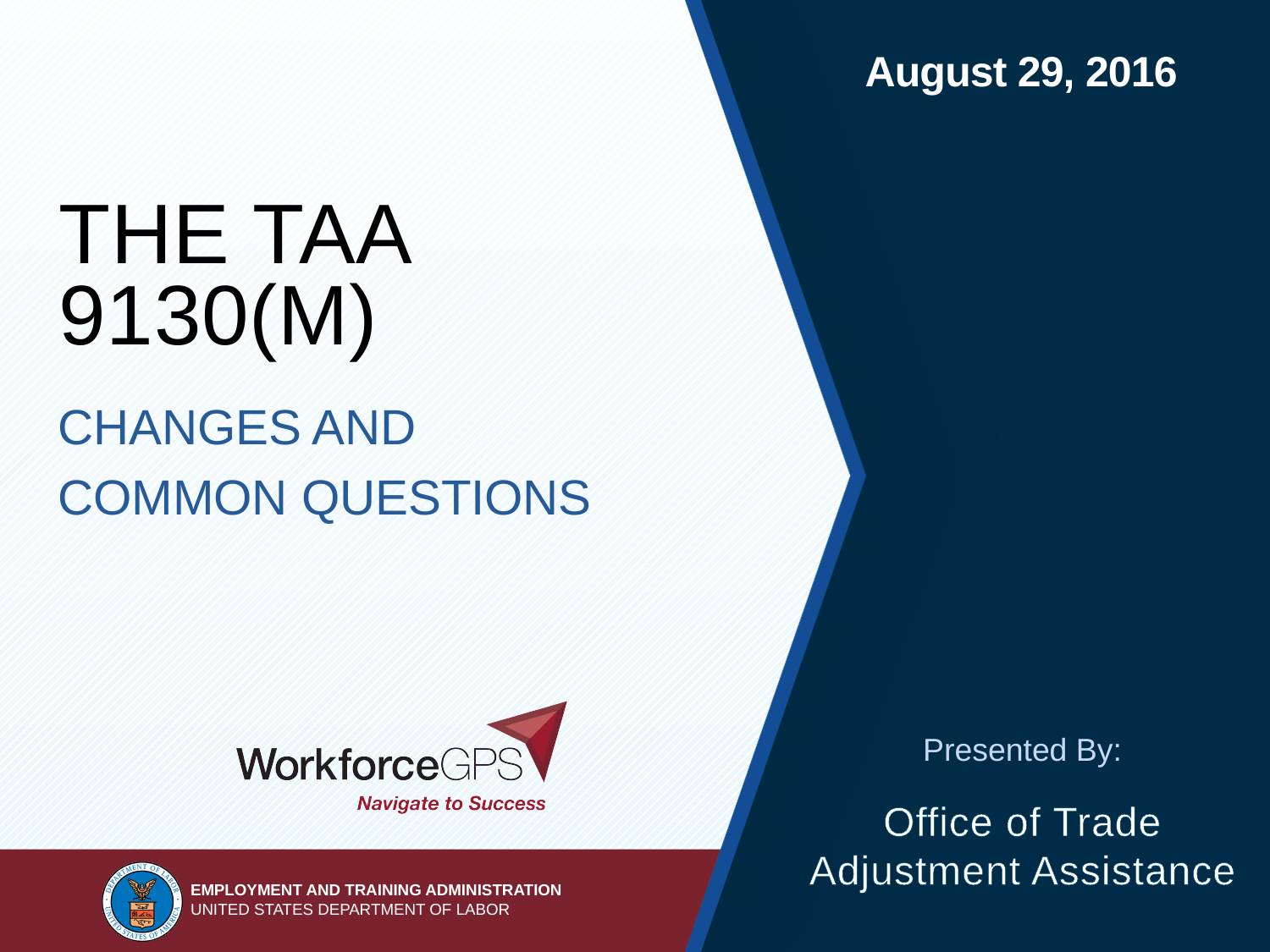

# The TAA 9130(M)
Changes and
Common Questions
Office of Trade Adjustment Assistance